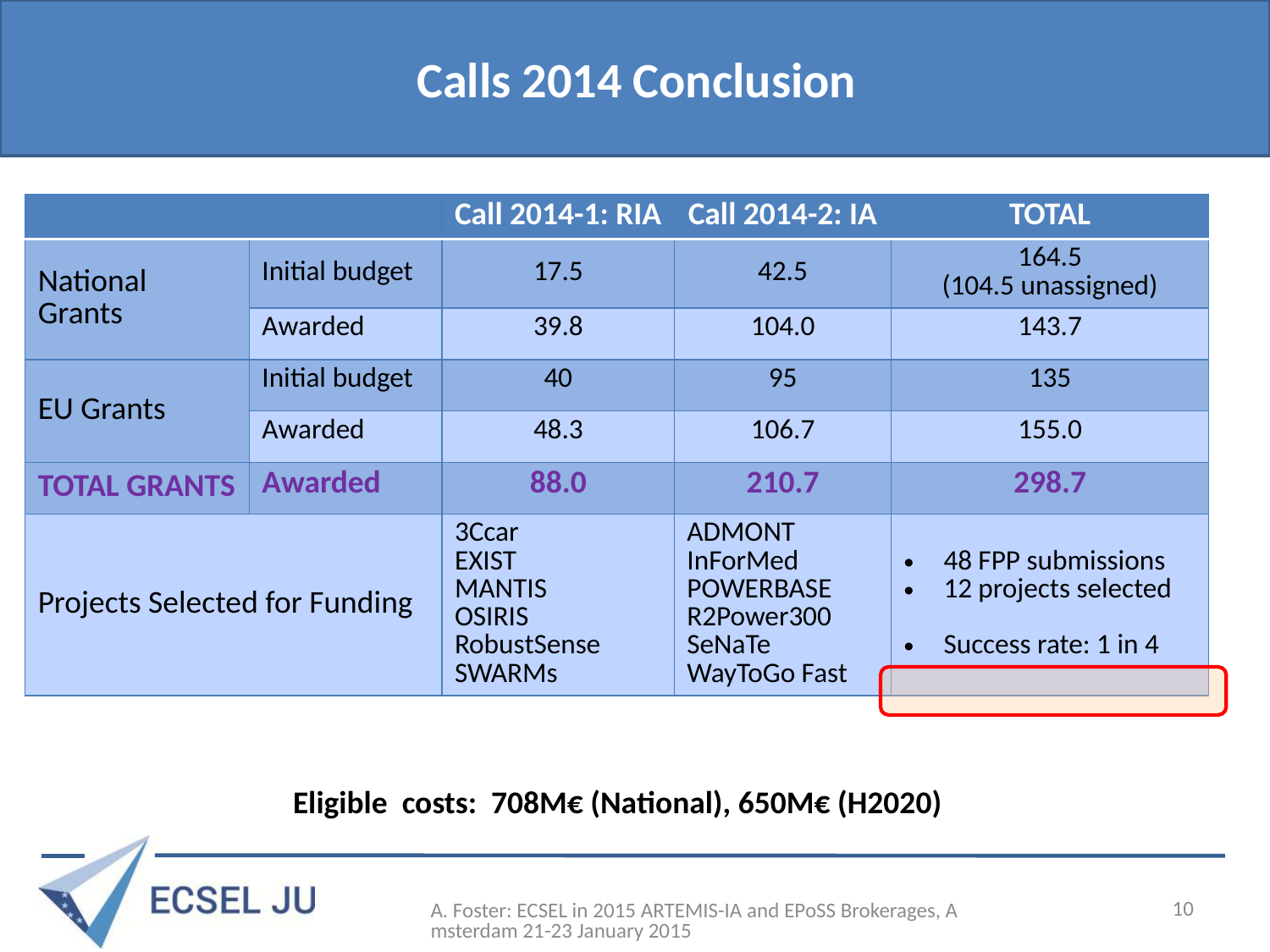

# Calls 2014 Conclusion
|  |  | Call 2014-1: RIA | Call 2014-2: IA | TOTAL |
| --- | --- | --- | --- | --- |
| National Grants | Initial budget | 17.5 | 42.5 | 164.5 (104.5 unassigned) |
|  | Awarded | 39.8 | 104.0 | 143.7 |
| EU Grants | Initial budget | 40 | 95 | 135 |
|  | Awarded | 48.3 | 106.7 | 155.0 |
| TOTAL GRANTS | Awarded | 88.0 | 210.7 | 298.7 |
| Projects Selected for Funding |  | 3Ccar EXIST MANTIS OSIRIS RobustSense SWARMs | ADMONT InForMed POWERBASE R2Power300 SeNaTe WayToGo Fast | 48 FPP submissions 12 projects selected Success rate: 1 in 4 |

Eligible  costs:  708M€ (National), 650M€ (H2020)
10
A. Foster: ECSEL in 2015 ARTEMIS-IA and EPoSS Brokerages, Amsterdam 21-23 January 2015